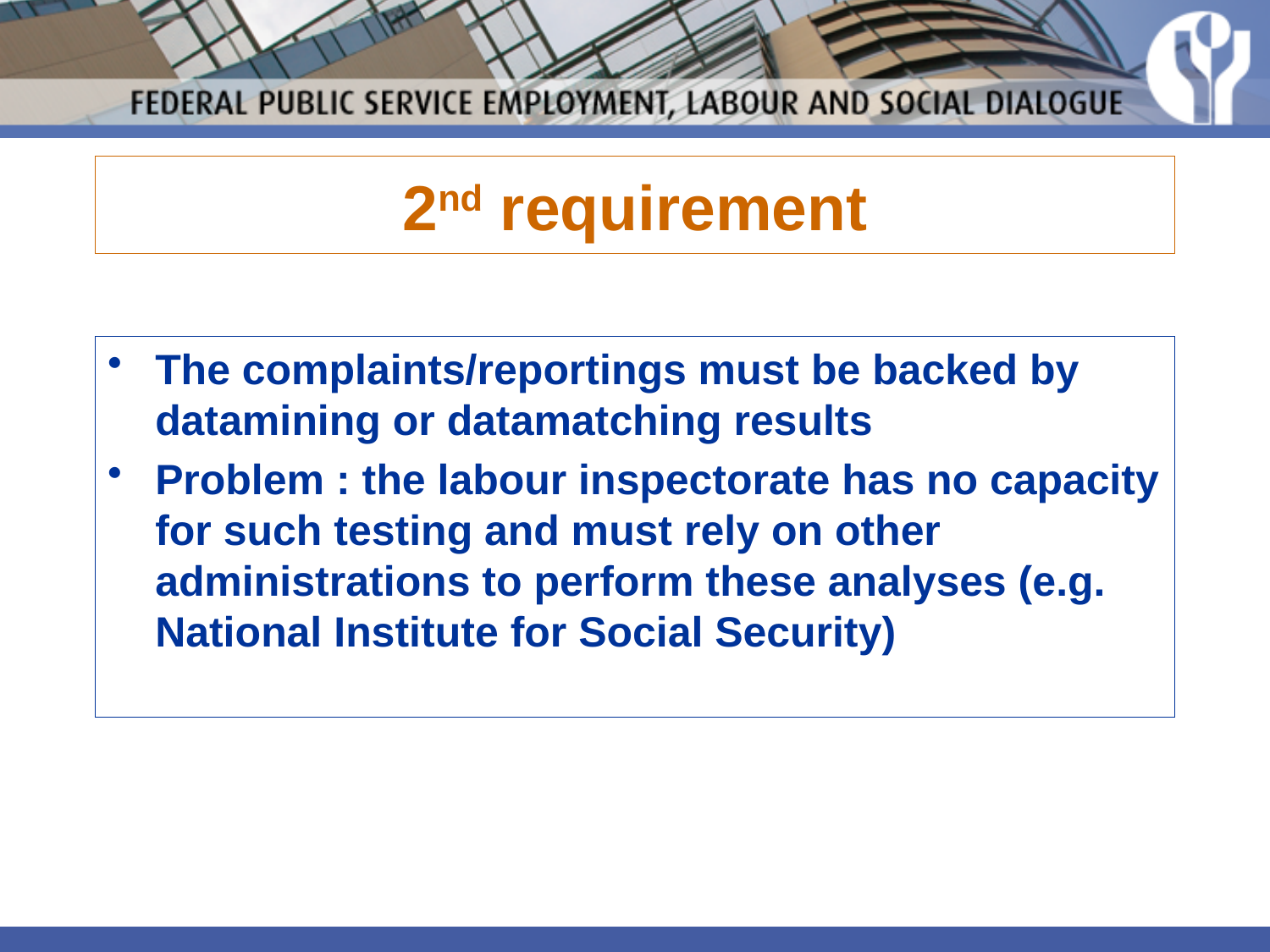

# 2nd requirement
The complaints/reportings must be backed by datamining or datamatching results
Problem : the labour inspectorate has no capacity for such testing and must rely on other administrations to perform these analyses (e.g. National Institute for Social Security)